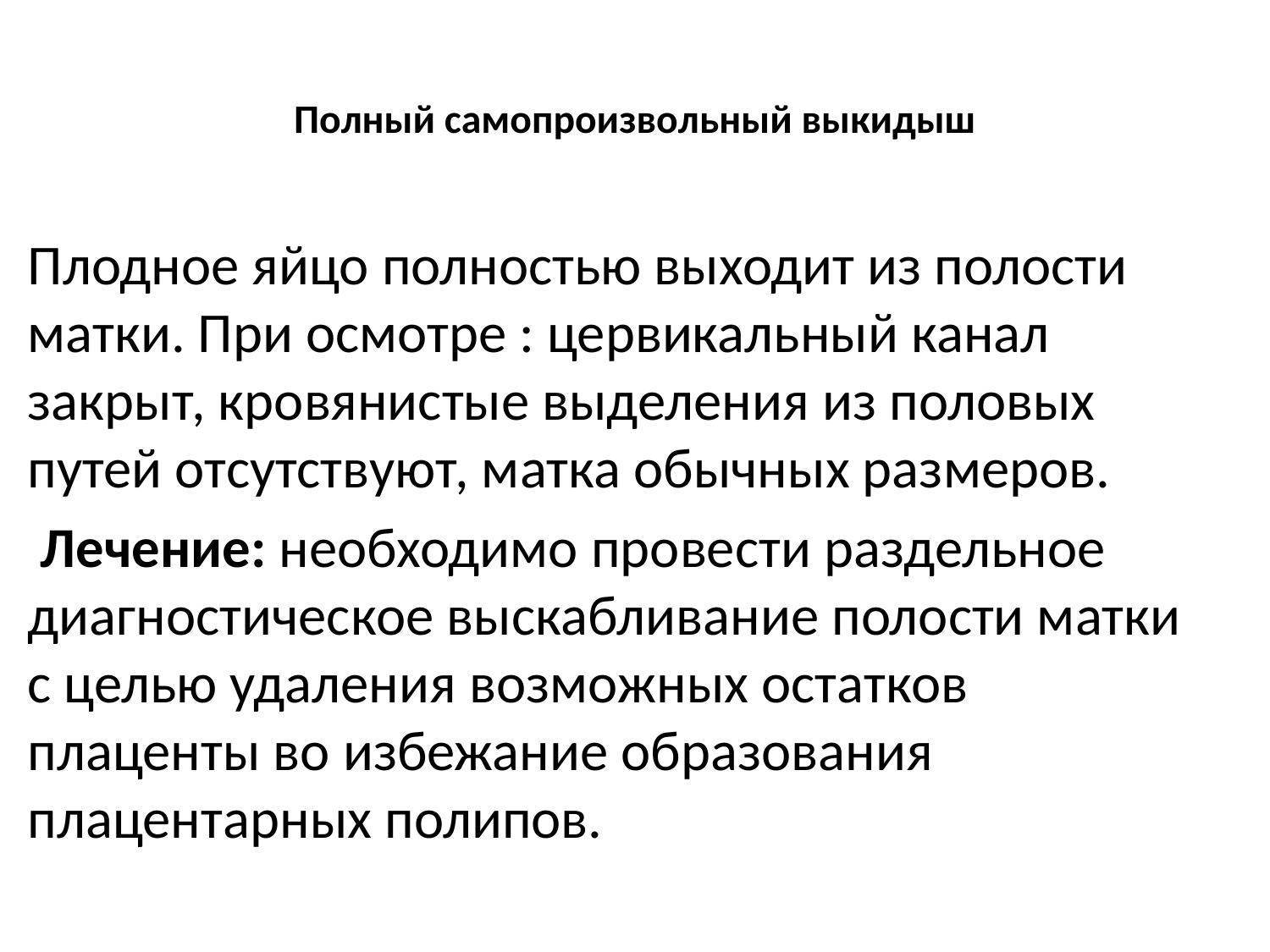

# Полный самопроизвольный выкидыш
Плодное яйцо полностью выходит из полости матки. При осмотре : цервикальный канал закрыт, кровянистые выделения из половых путей отсутствуют, матка обычных размеров.
 Лечение: необходимо провести раздельное диагностическое выскабливание полости матки с целью удаления возможных остатков плаценты во избежание образования плацентарных полипов.